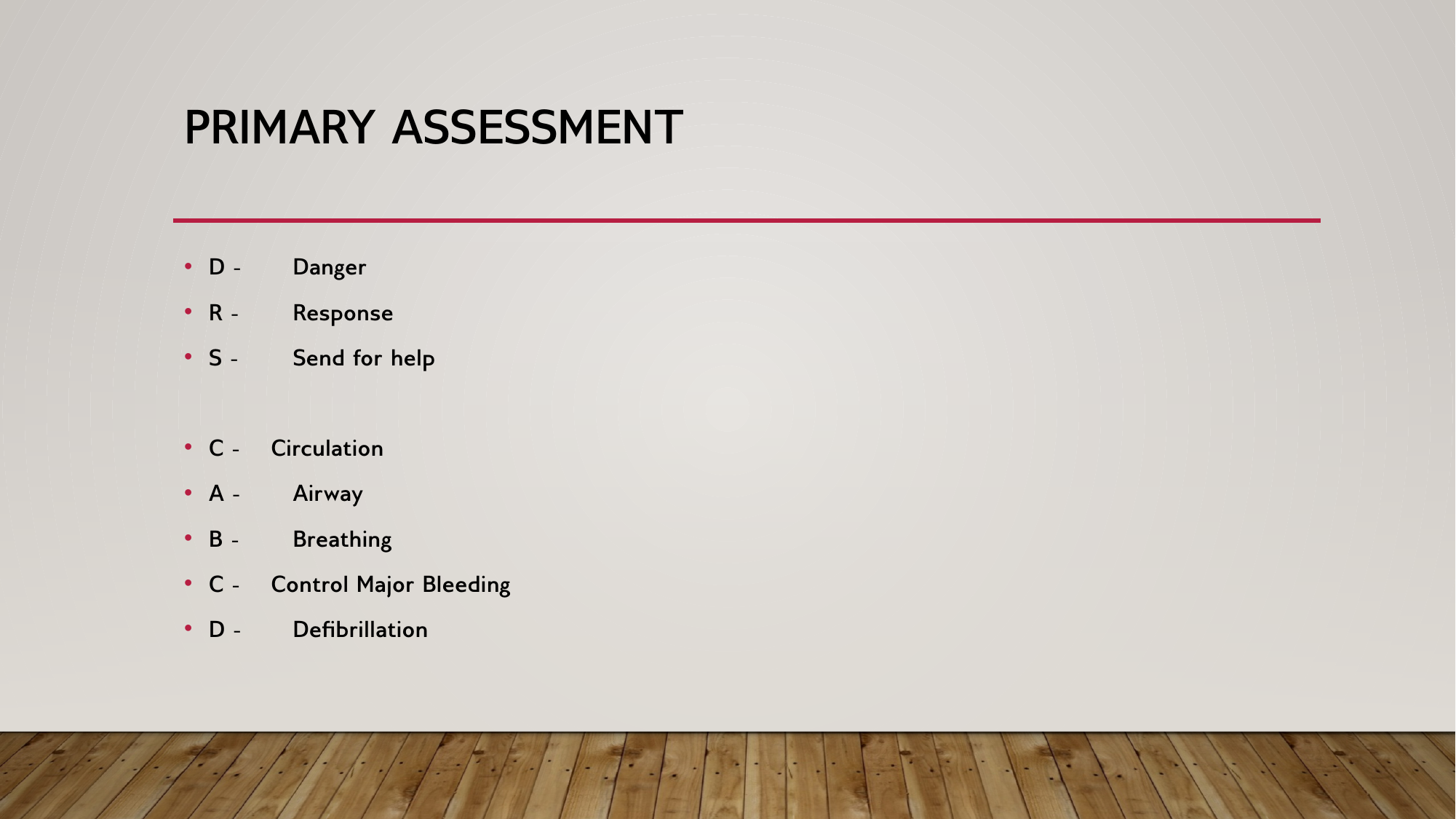

# Primary assessment
D - 	Danger
R - 	Response
S - 	Send for help

C -    Circulation
A - 	Airway
B - 	Breathing
C -    Control Major Bleeding
D - 	Defibrillation